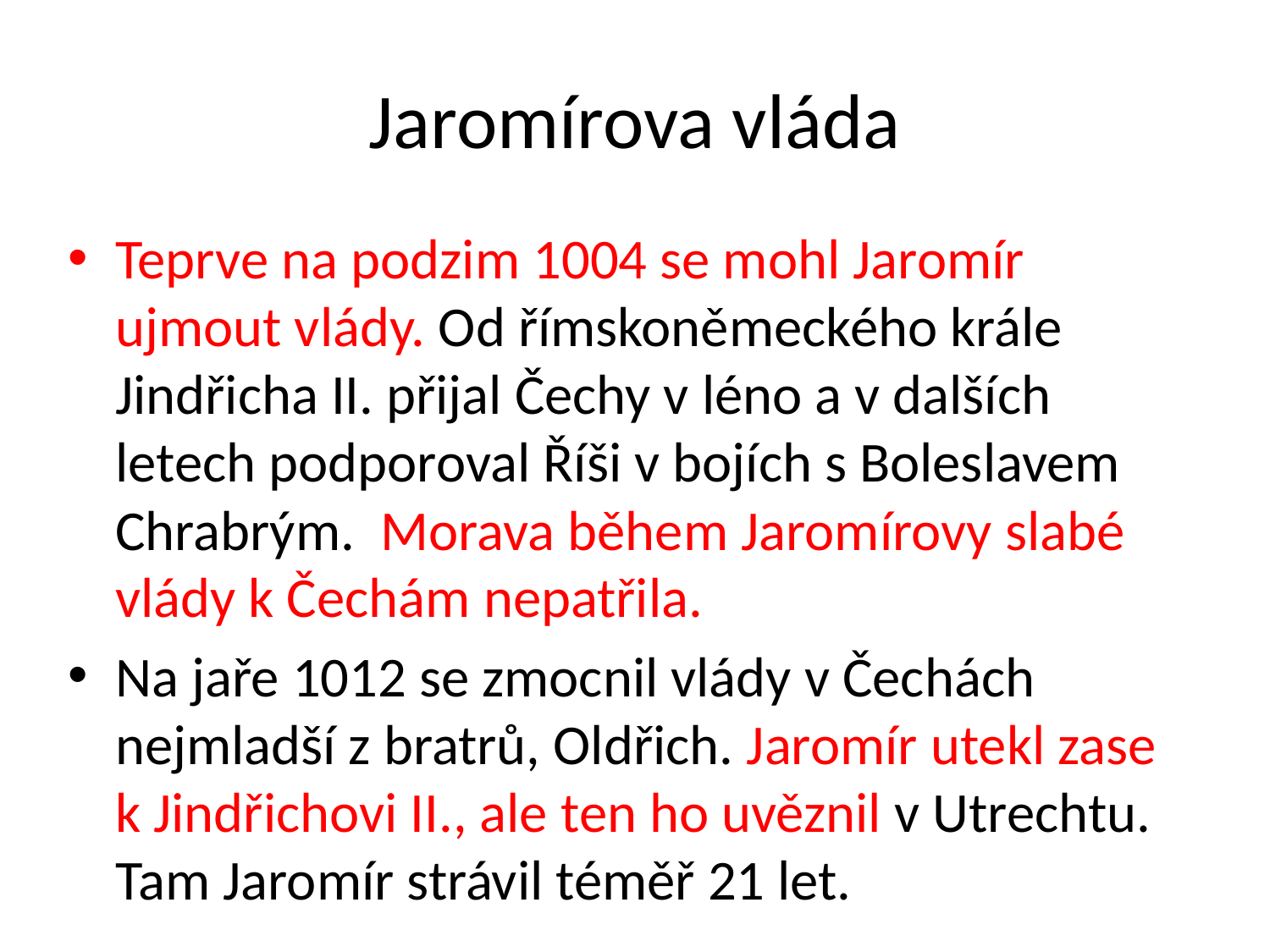

# Jaromírova vláda
Teprve na podzim 1004 se mohl Jaromír ujmout vlády. Od římskoněmeckého krále Jindřicha II. přijal Čechy v léno a v dalších letech podporoval Říši v bojích s Boleslavem Chrabrým.  Morava během Jaromírovy slabé vlády k Čechám nepatřila.
Na jaře 1012 se zmocnil vlády v Čechách nejmladší z bratrů, Oldřich. Jaromír utekl zase k Jindřichovi II., ale ten ho uvěznil v Utrechtu. Tam Jaromír strávil téměř 21 let.